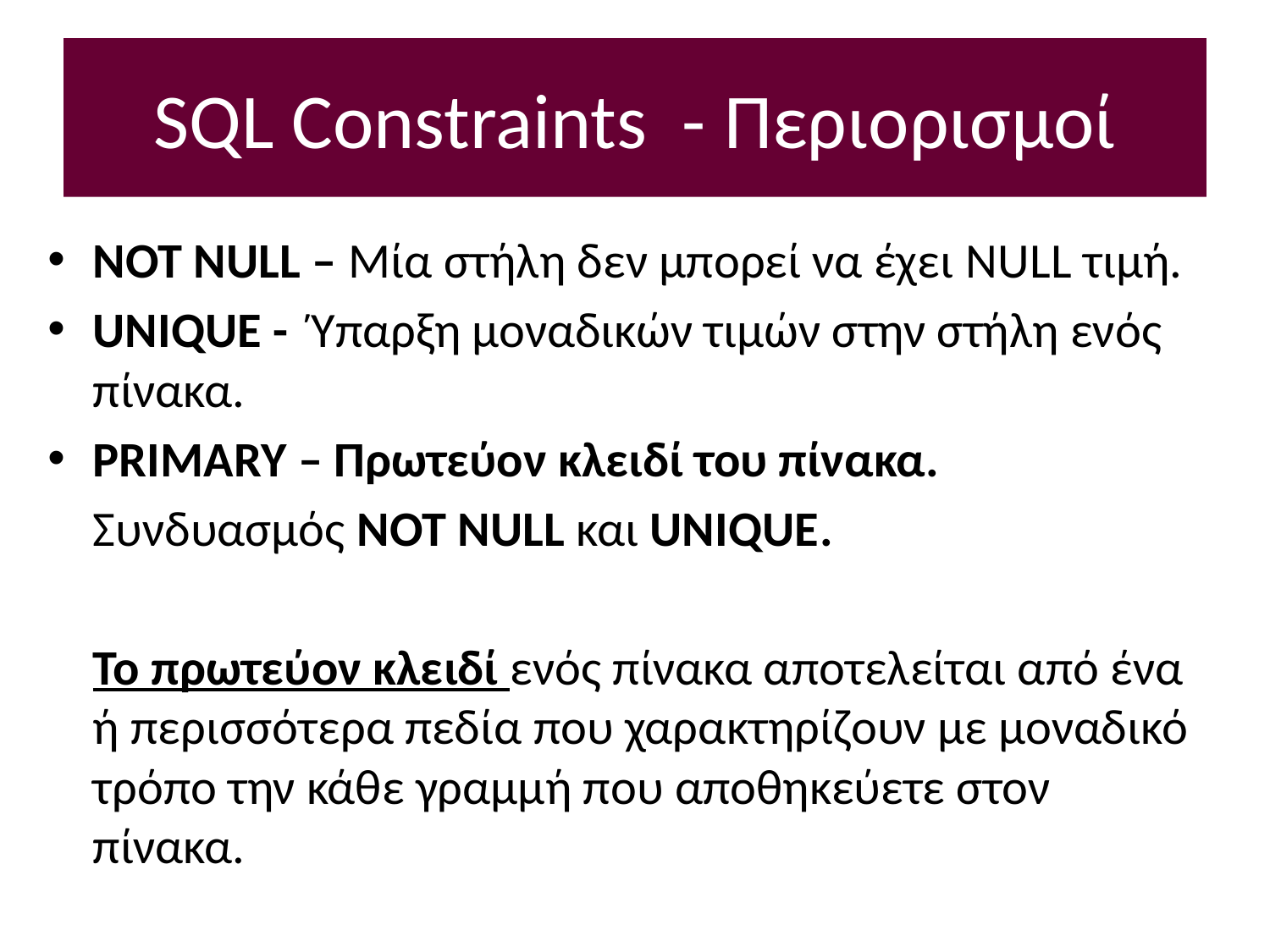

# SQL Constraints  - Περιορισμοί
NOT NULL – Μία στήλη δεν μπορεί να έχει NULL τιμή.
UNIQUE -  Ύπαρξη μοναδικών τιμών στην στήλη ενός πίνακα.
PRIMARY – Πρωτεύον κλειδί του πίνακα.
	Συνδυασμός NOT NULL και UNIQUE.

	Το πρωτεύον κλειδί ενός πίνακα αποτελείται από ένα ή περισσότερα πεδία που χαρακτηρίζουν με μοναδικό τρόπο την κάθε γραμμή που αποθηκεύετε στον πίνακα.